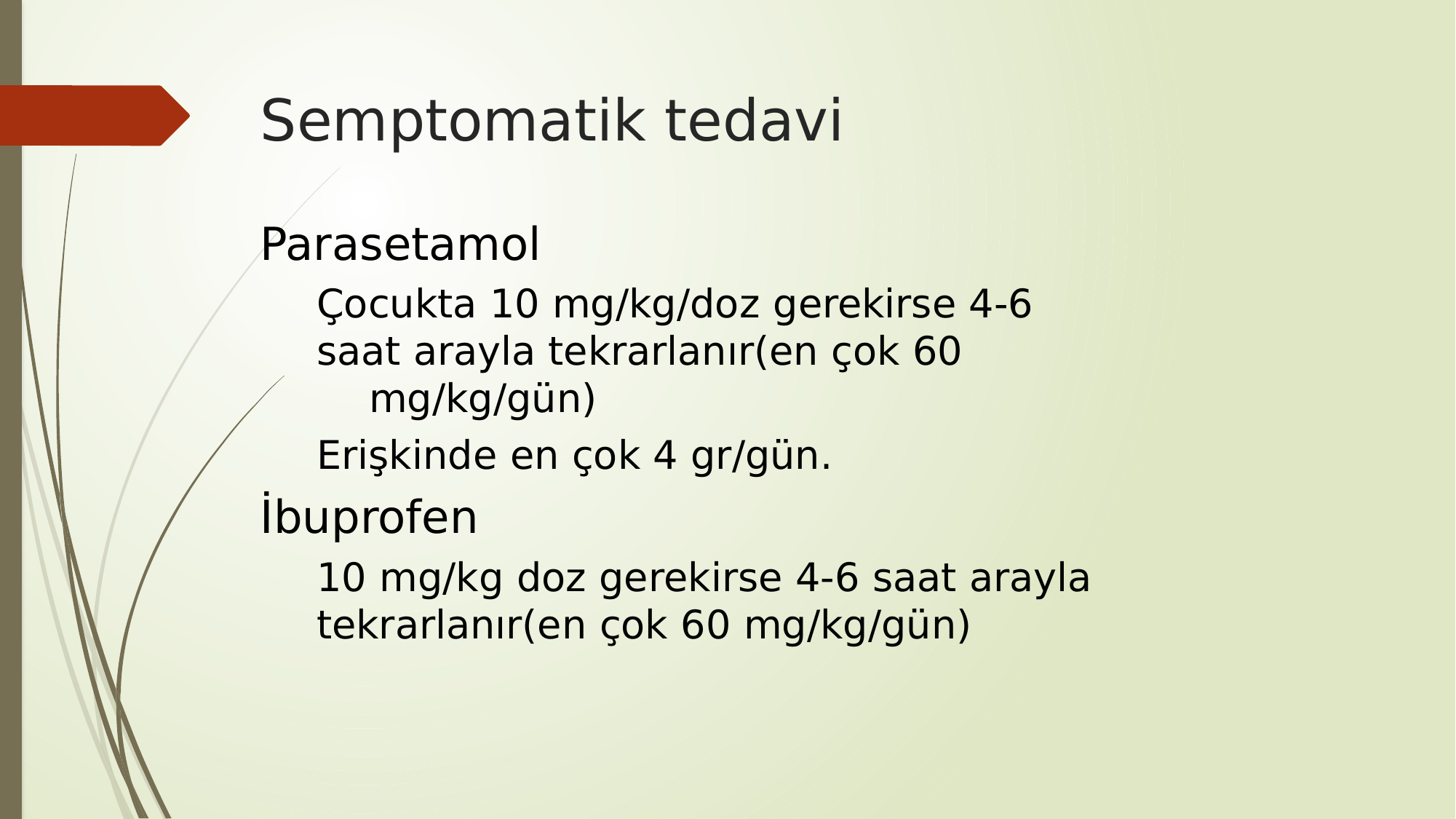

# Semptomatik tedavi
Parasetamol
Çocukta 10 mg/kg/doz gerekirse 4-6  saat arayla tekrarlanır(en çok 60
mg/kg/gün)
Erişkinde en çok 4 gr/gün.
İbuprofen
10 mg/kg doz gerekirse 4-6 saat arayla  tekrarlanır(en çok 60 mg/kg/gün)